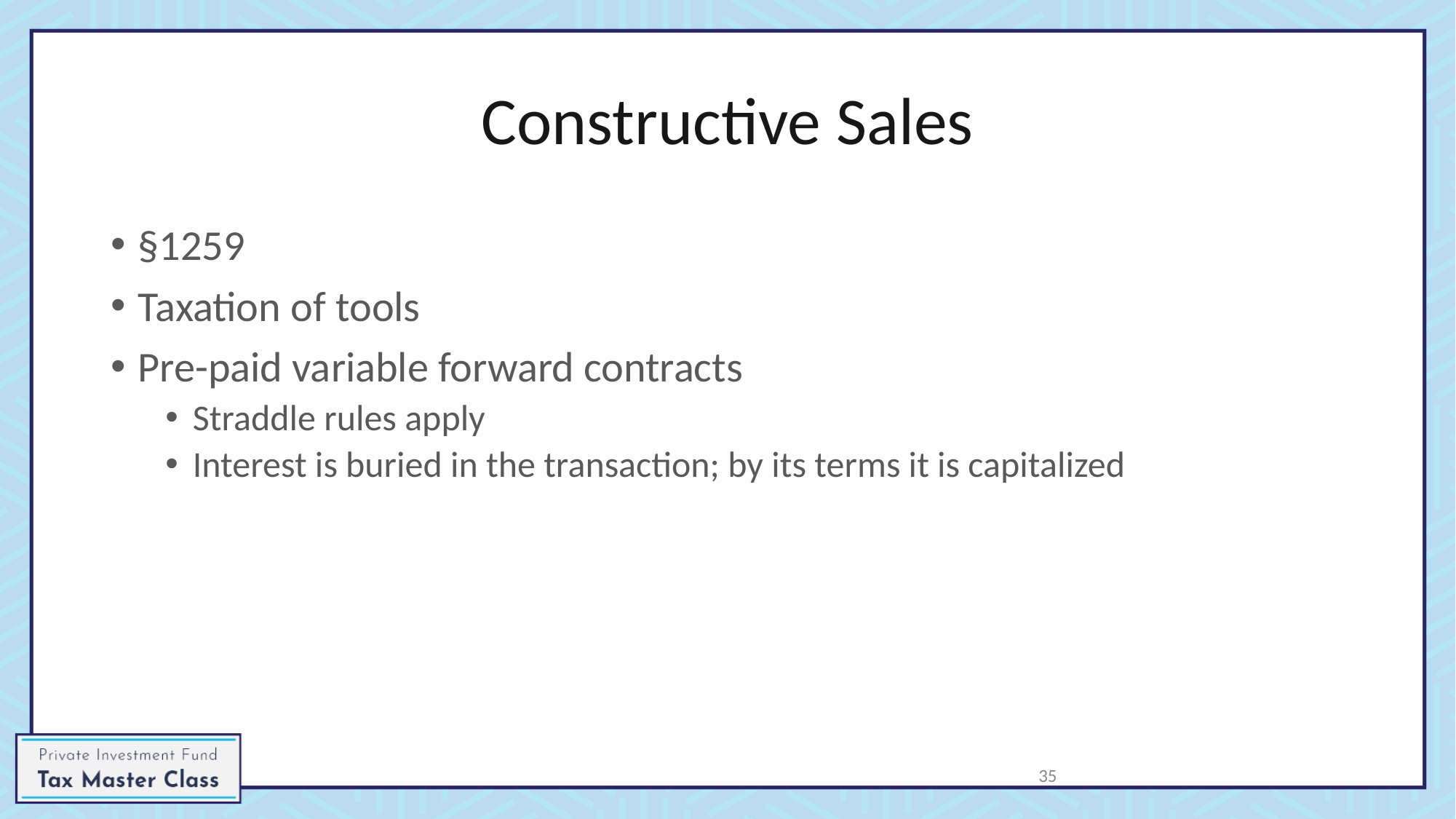

# Constructive Sales
§1259
Taxation of tools
Pre-paid variable forward contracts
Straddle rules apply
Interest is buried in the transaction; by its terms it is capitalized
35